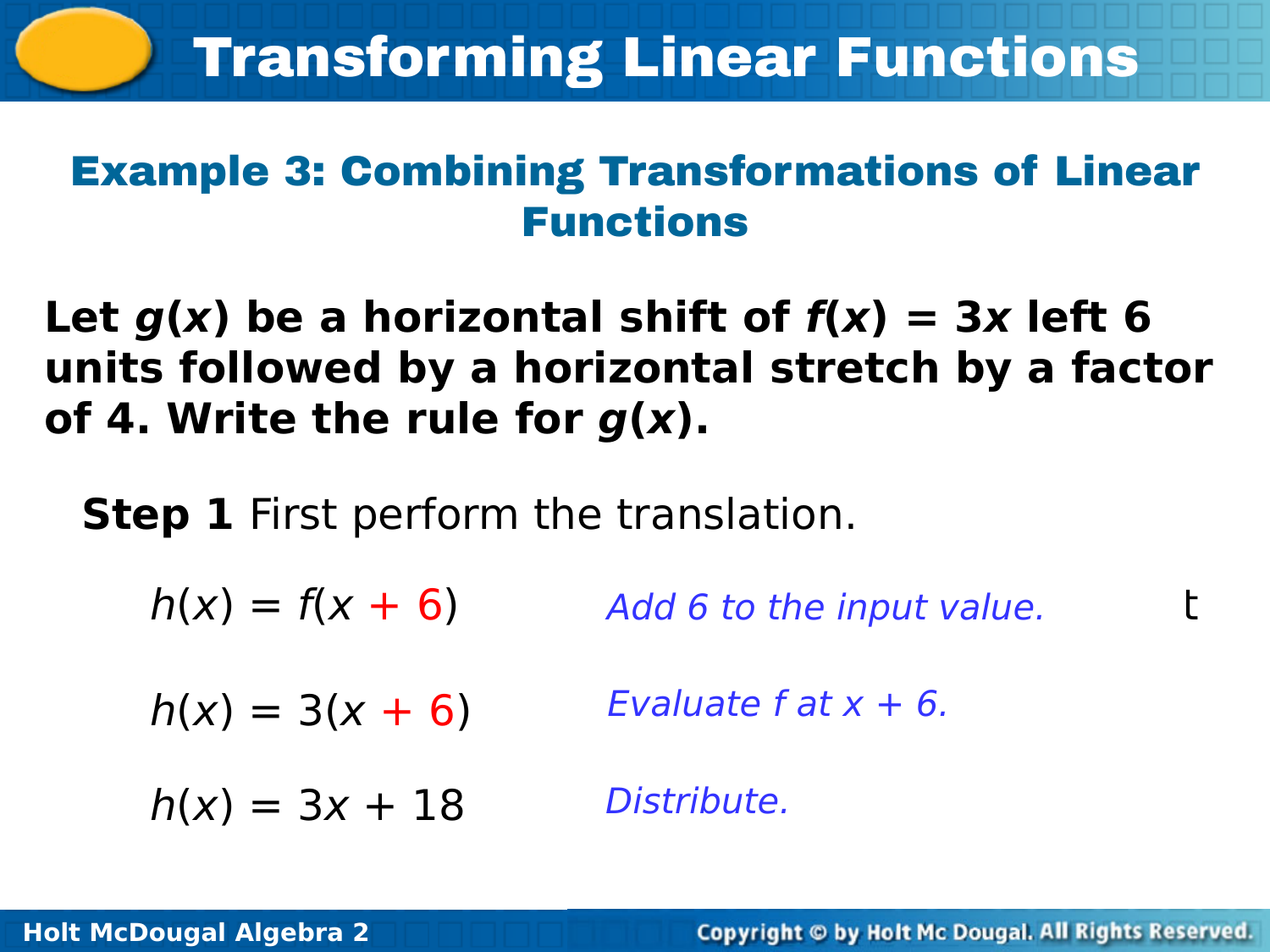

Example 3: Combining Transformations of Linear Functions
Let g(x) be a horizontal shift of f(x) = 3x left 6 units followed by a horizontal stretch by a factor of 4. Write the rule for g(x).
Step 1 First perform the translation.

Translating f(x) = 3x left 6 units adds 6 to each input value. You can use h(x) to represent the translated function.
h(x) = f(x + 6)
Add 6 to the input value.
Evaluate f at x + 6.
h(x) = 3(x + 6)
h(x) = 3x + 18
Distribute.